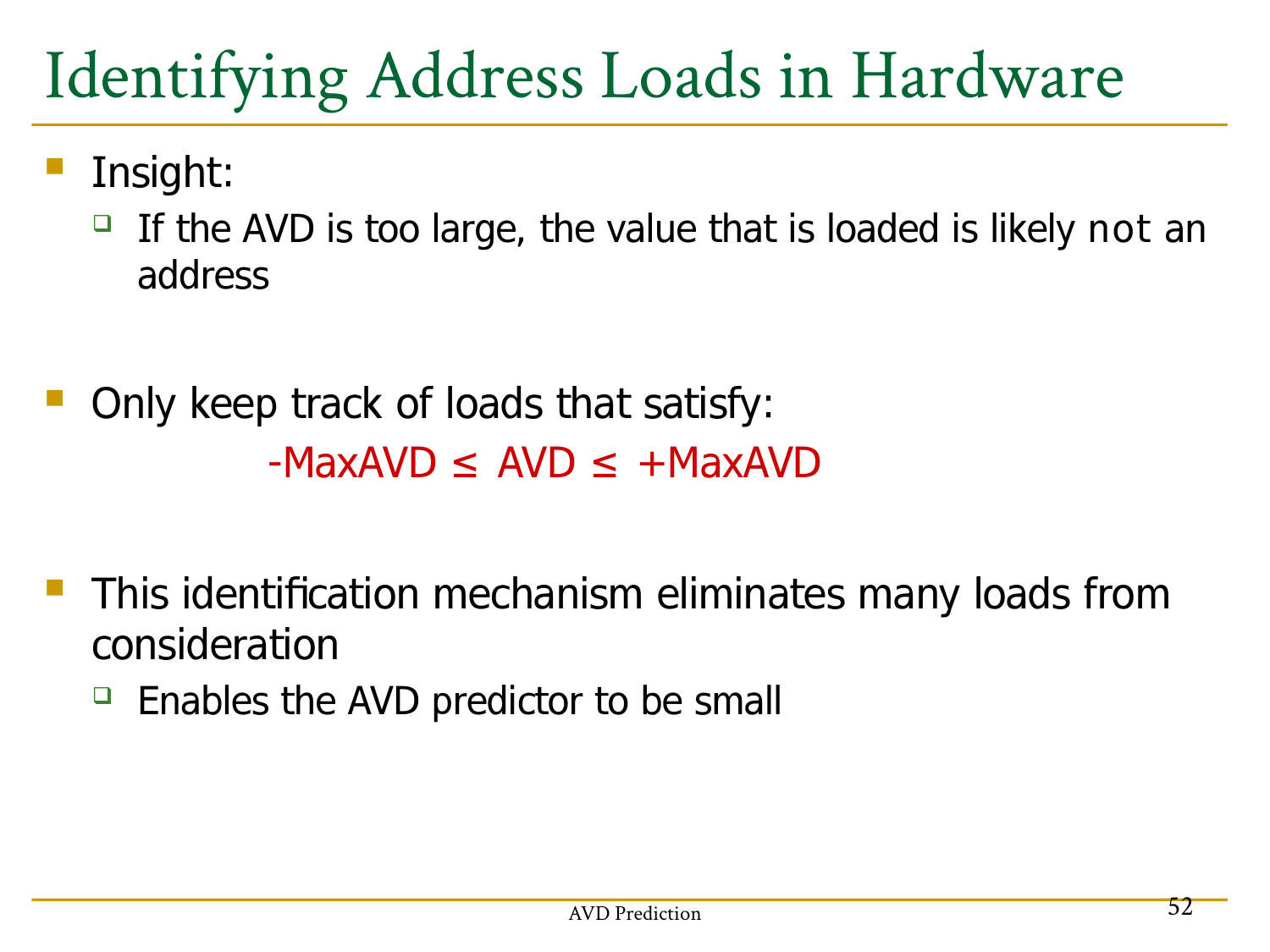

# Identifying Address Loads in Hardware
Insight:
If the AVD is too large, the value that is loaded is likely not an address

Only keep track of loads that satisfy:
                 -MaxAVD ≤ AVD ≤ +MaxAVD

This identification mechanism eliminates many loads from consideration
Enables the AVD predictor to be small

52
AVD Prediction